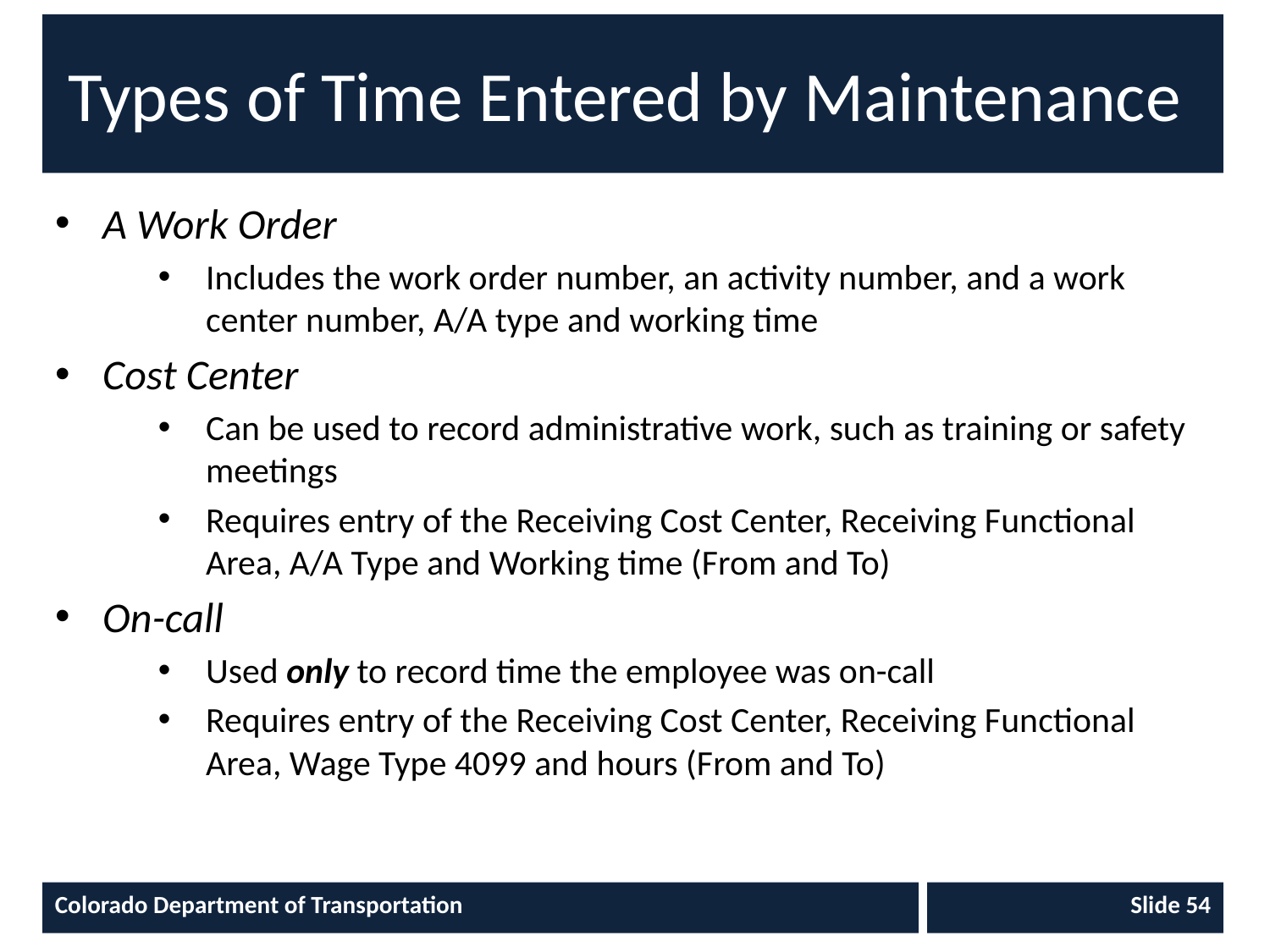

# Types of Time Entered by Maintenance
A Work Order
Includes the work order number, an activity number, and a work center number, A/A type and working time
Cost Center
Can be used to record administrative work, such as training or safety meetings
Requires entry of the Receiving Cost Center, Receiving Functional Area, A/A Type and Working time (From and To)
On-call
Used only to record time the employee was on-call
Requires entry of the Receiving Cost Center, Receiving Functional Area, Wage Type 4099 and hours (From and To)
Colorado Department of Transportation
Slide 54